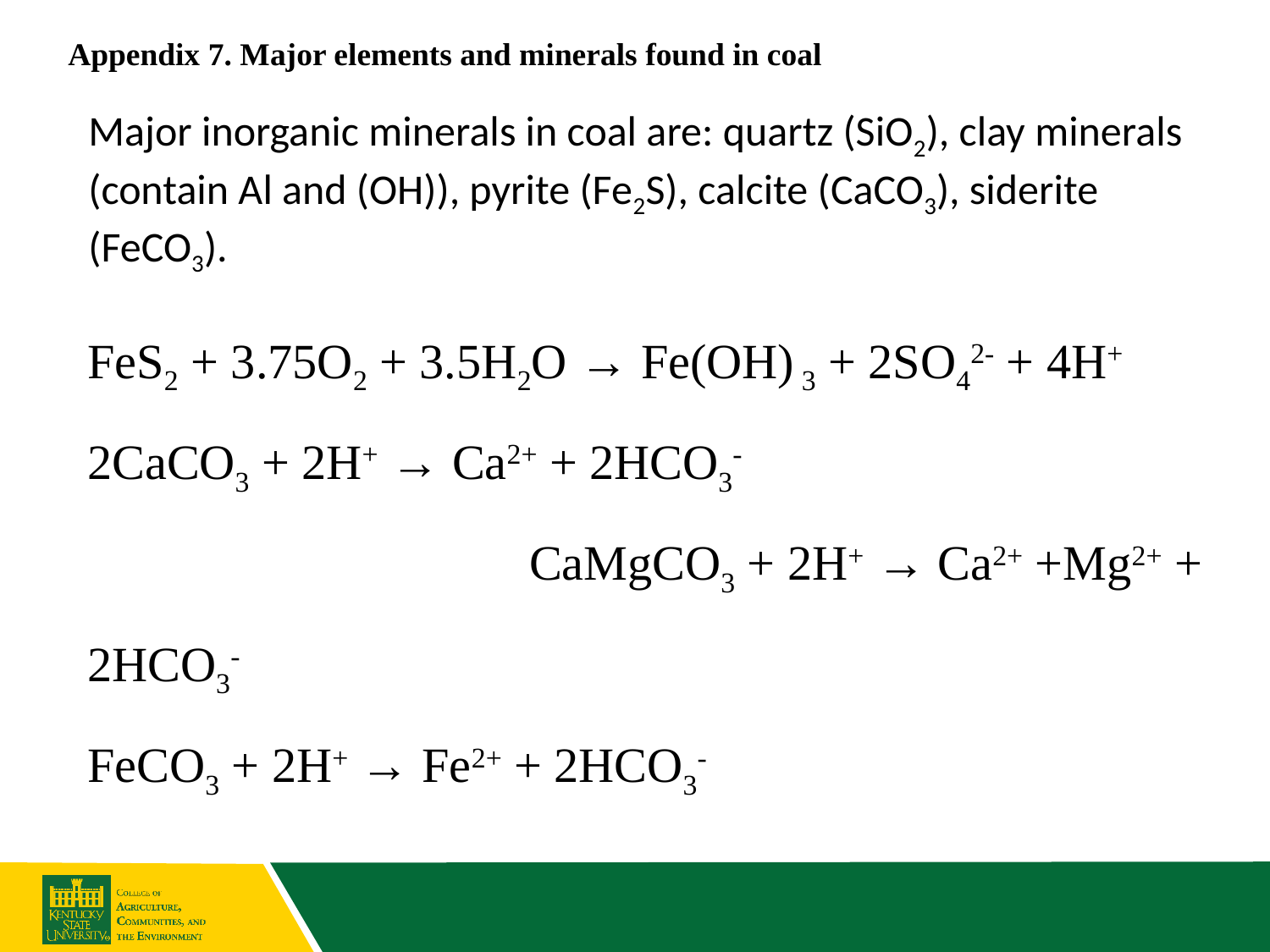

Appendix 7. Major elements and minerals found in coal
Major inorganic minerals in coal are: quartz (SiO2), clay minerals (contain Al and (OH)), pyrite (Fe2S), calcite (CaCO3), siderite (FeCO3).
FeS2 + 3.75O2 + 3.5H2O → Fe(OH) 3 + 2SO42- + 4H+
2CaCO3 + 2H+ → Ca2+ + 2HCO3-                                                                            CaMgCO3 + 2H+ → Ca2+ +Mg2+ + 2HCO3-
FeCO3 + 2H+ → Fe2+ + 2HCO3-